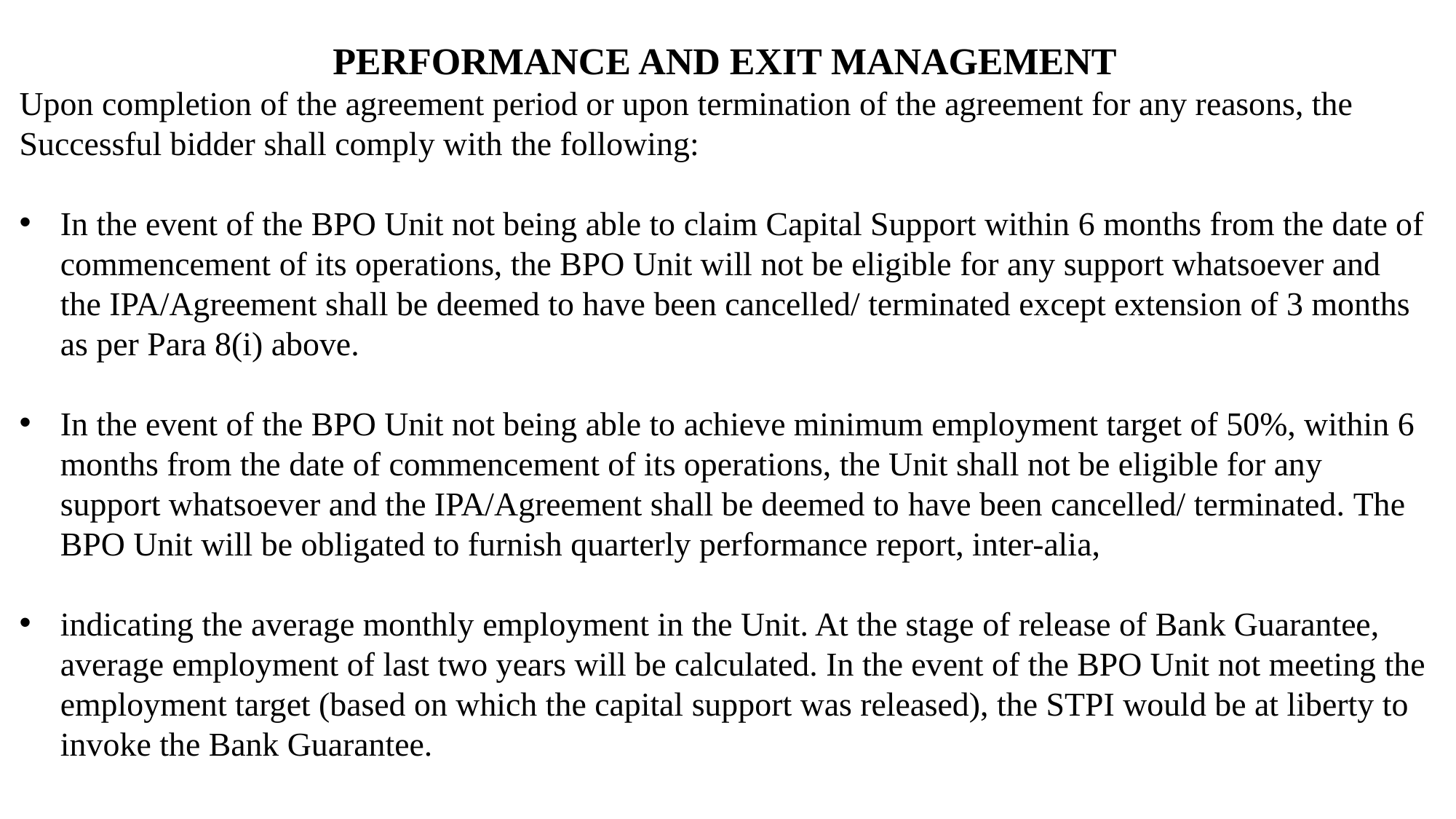

PERFORMANCE AND EXIT MANAGEMENT
Upon completion of the agreement period or upon termination of the agreement for any reasons, the Successful bidder shall comply with the following:

In the event of the BPO Unit not being able to claim Capital Support within 6 months from the date of commencement of its operations, the BPO Unit will not be eligible for any support whatsoever and the IPA/Agreement shall be deemed to have been cancelled/ terminated except extension of 3 months as per Para 8(i) above.

In the event of the BPO Unit not being able to achieve minimum employment target of 50%, within 6 months from the date of commencement of its operations, the Unit shall not be eligible for any support whatsoever and the IPA/Agreement shall be deemed to have been cancelled/ terminated. The BPO Unit will be obligated to furnish quarterly performance report, inter-alia,

indicating the average monthly employment in the Unit. At the stage of release of Bank Guarantee, average employment of last two years will be calculated. In the event of the BPO Unit not meeting the employment target (based on which the capital support was released), the STPI would be at liberty to invoke the Bank Guarantee.